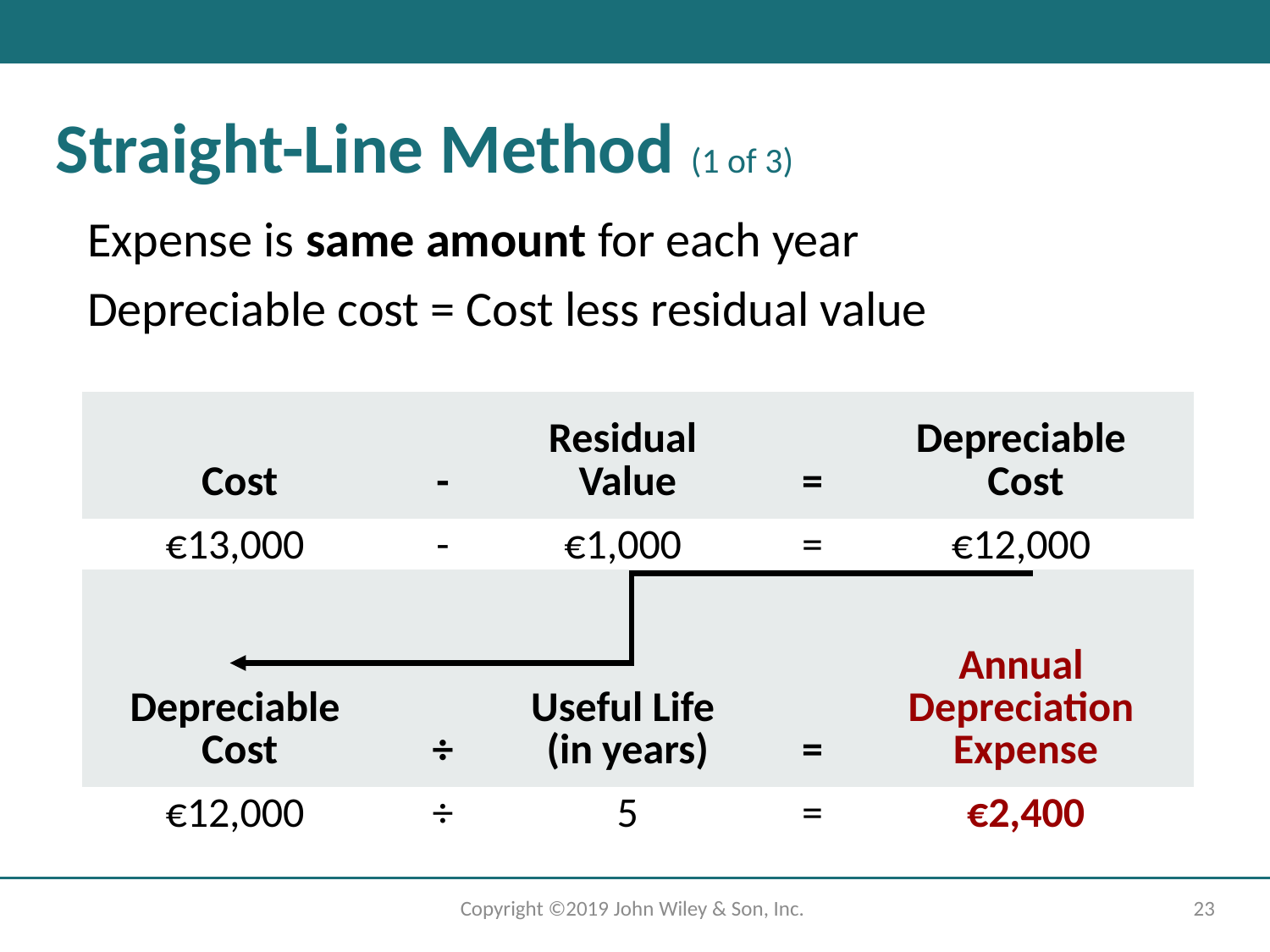

Straight-Line Method (1 of 3)
Expense is same amount for each year
Depreciable cost = Cost less residual value

| Cost | - | Residual Value | = | Depreciable Cost |
| --- | --- | --- | --- | --- |
| €13,000 | - | €1,000 | = | €12,000 |
|  |  |  |  |  |
| Depreciable Cost | ÷ | Useful Life (in years) | = | Annual Depreciation Expense |
| €12,000 | ÷ | 5 | = | €2,400 |
Copyright ©2019 John Wiley & Son, Inc.
23